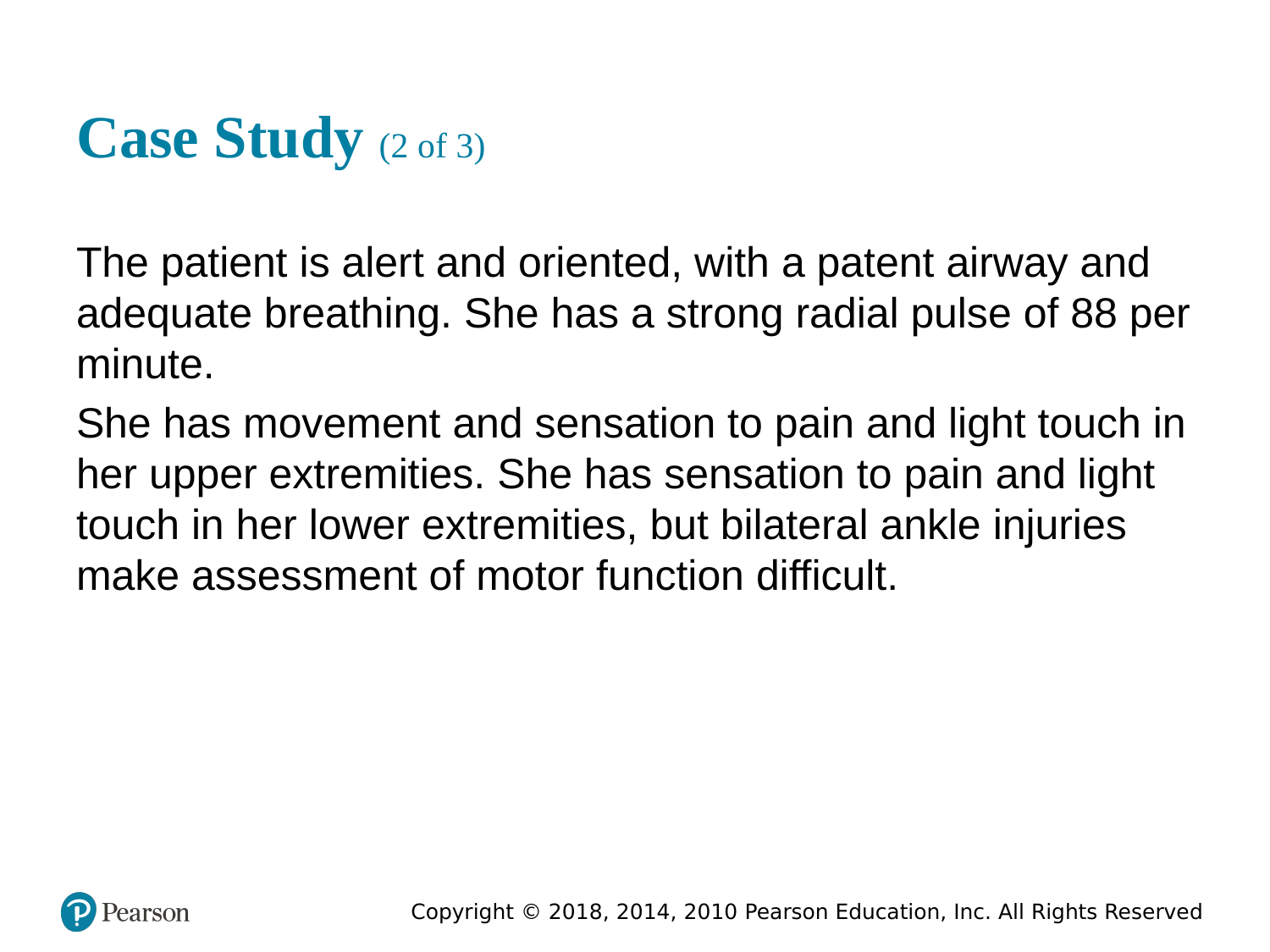

# Case Study (2 of 3)
The patient is alert and oriented, with a patent airway and adequate breathing. She has a strong radial pulse of 88 per minute.
She has movement and sensation to pain and light touch in her upper extremities. She has sensation to pain and light touch in her lower extremities, but bilateral ankle injuries make assessment of motor function difficult.